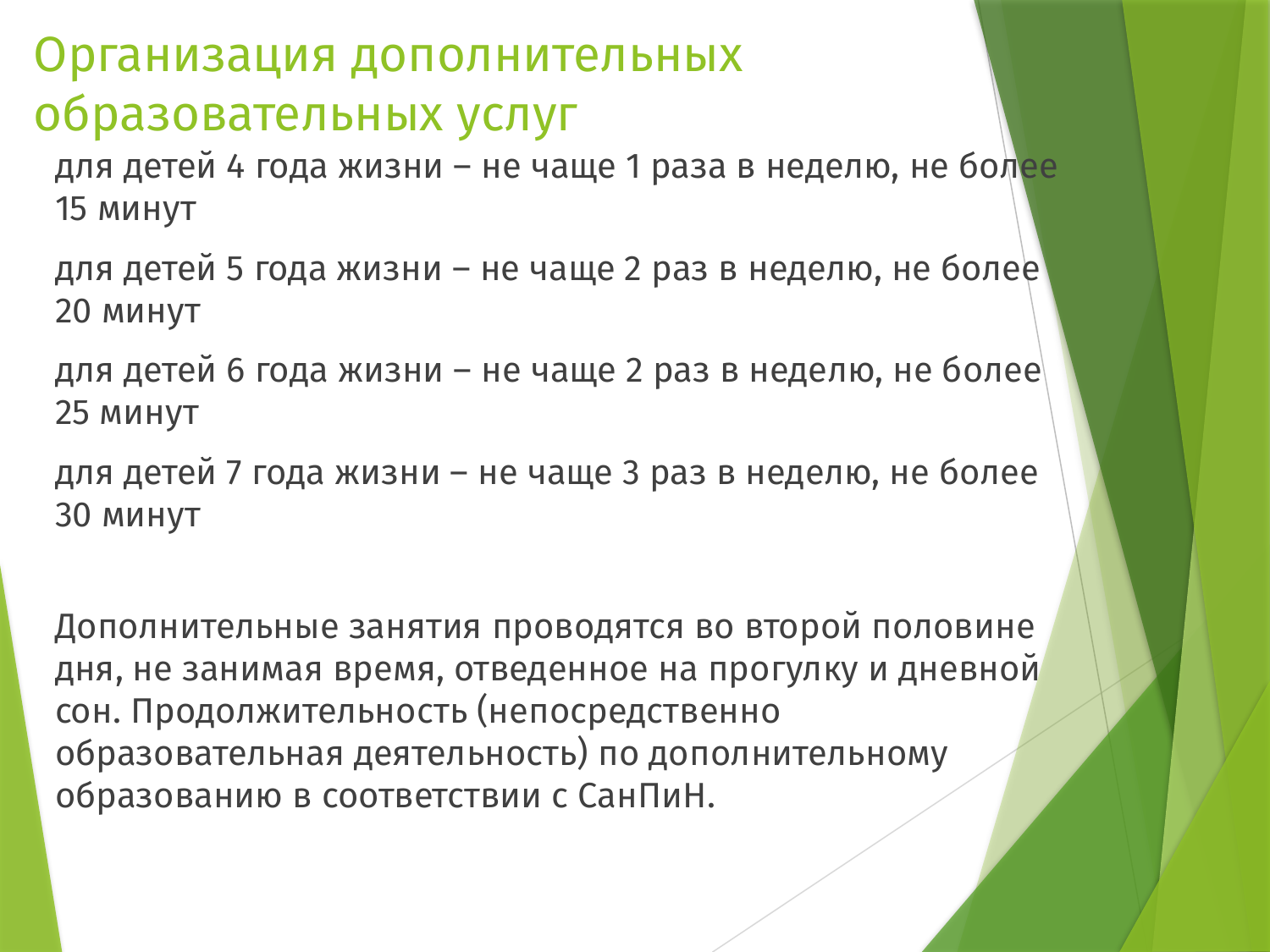

# Организация дополнительных образовательных услуг
для детей 4 года жизни – не чаще 1 раза в неделю, не более 15 минут
для детей 5 года жизни – не чаще 2 раз в неделю, не более 20 минут
для детей 6 года жизни – не чаще 2 раз в неделю, не более 25 минут
для детей 7 года жизни – не чаще 3 раз в неделю, не более 30 минут

Дополнительные занятия проводятся во второй половине дня, не занимая время, отведенное на прогулку и дневной сон. Продолжительность (непосредственно образовательная деятельность) по дополнительному образованию в соответствии с СанПиН.